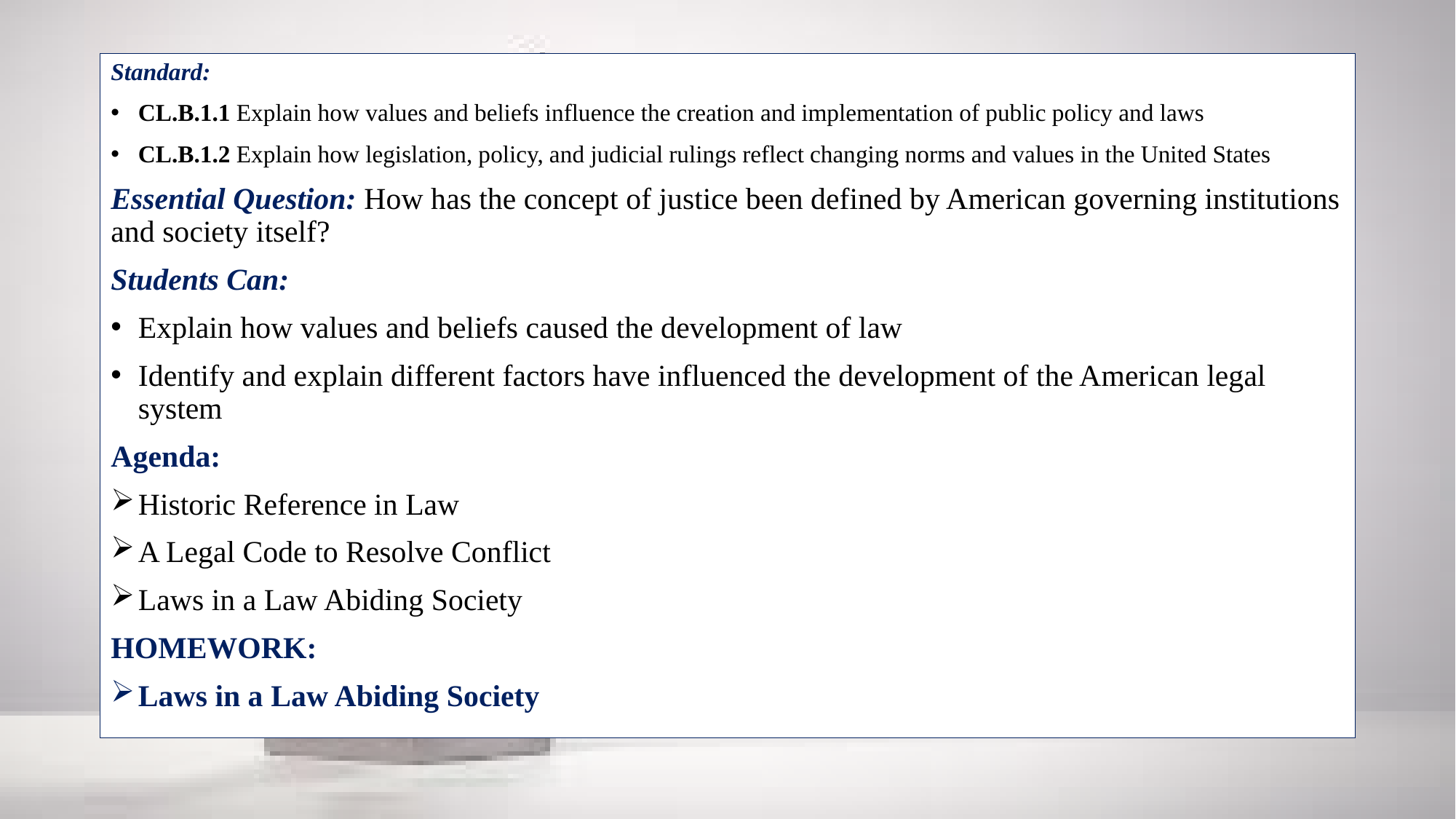

Standard:
CL.B.1.1 Explain how values and beliefs influence the creation and implementation of public policy and laws
CL.B.1.2 Explain how legislation, policy, and judicial rulings reflect changing norms and values in the United States
Essential Question: How has the concept of justice been defined by American governing institutions and society itself?
Students Can:
Explain how values and beliefs caused the development of law
Identify and explain different factors have influenced the development of the American legal system
Agenda:
Historic Reference in Law
A Legal Code to Resolve Conflict
Laws in a Law Abiding Society
HOMEWORK:
Laws in a Law Abiding Society